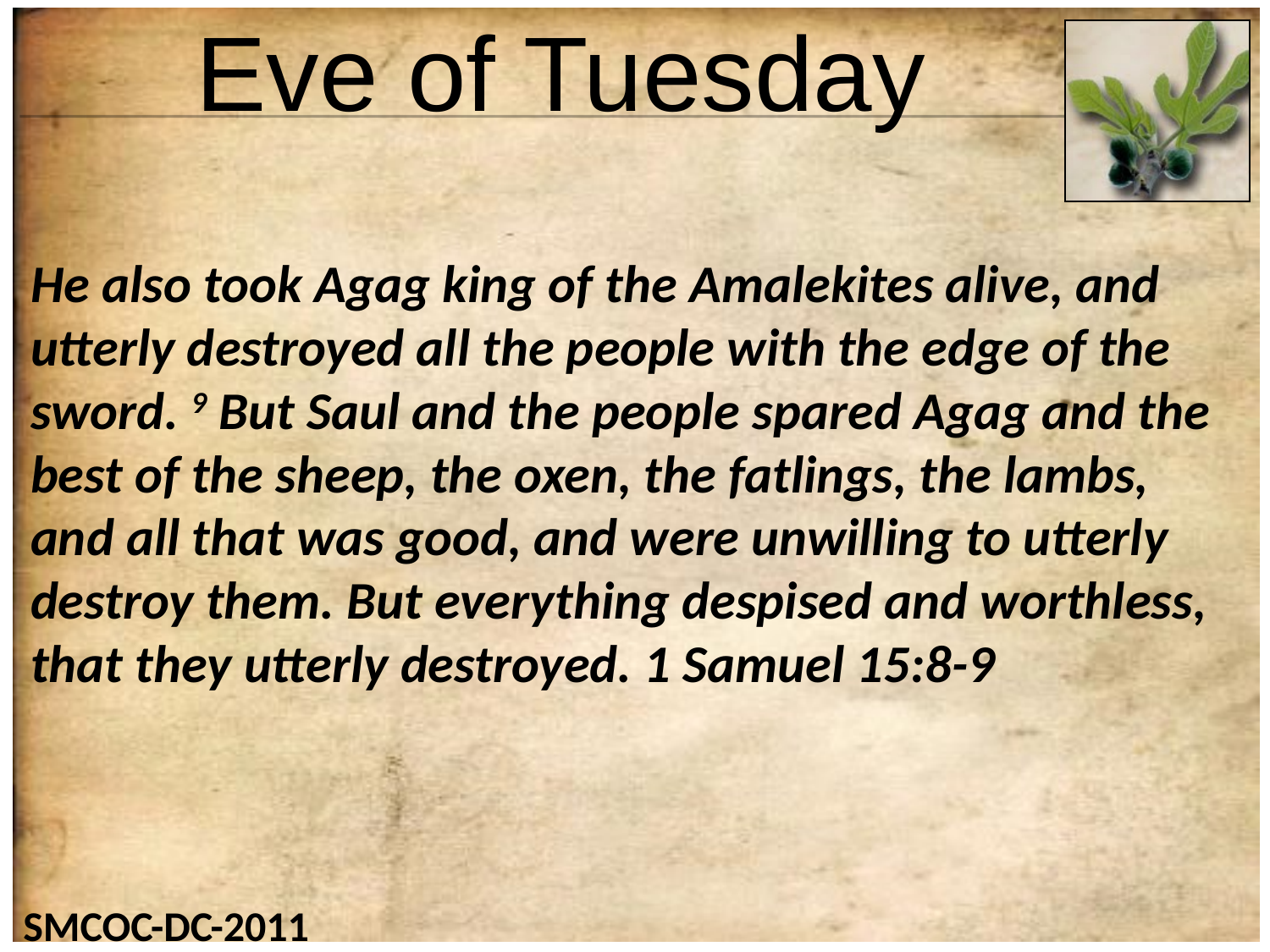

# Eve of Tuesday
He also took Agag king of the Amalekites alive, and utterly destroyed all the people with the edge of the sword. 9 But Saul and the people spared Agag and the best of the sheep, the oxen, the fatlings, the lambs, and all that was good, and were unwilling to utterly destroy them. But everything despised and worthless, that they utterly destroyed. 1 Samuel 15:8-9

SMCOC-DC-2011